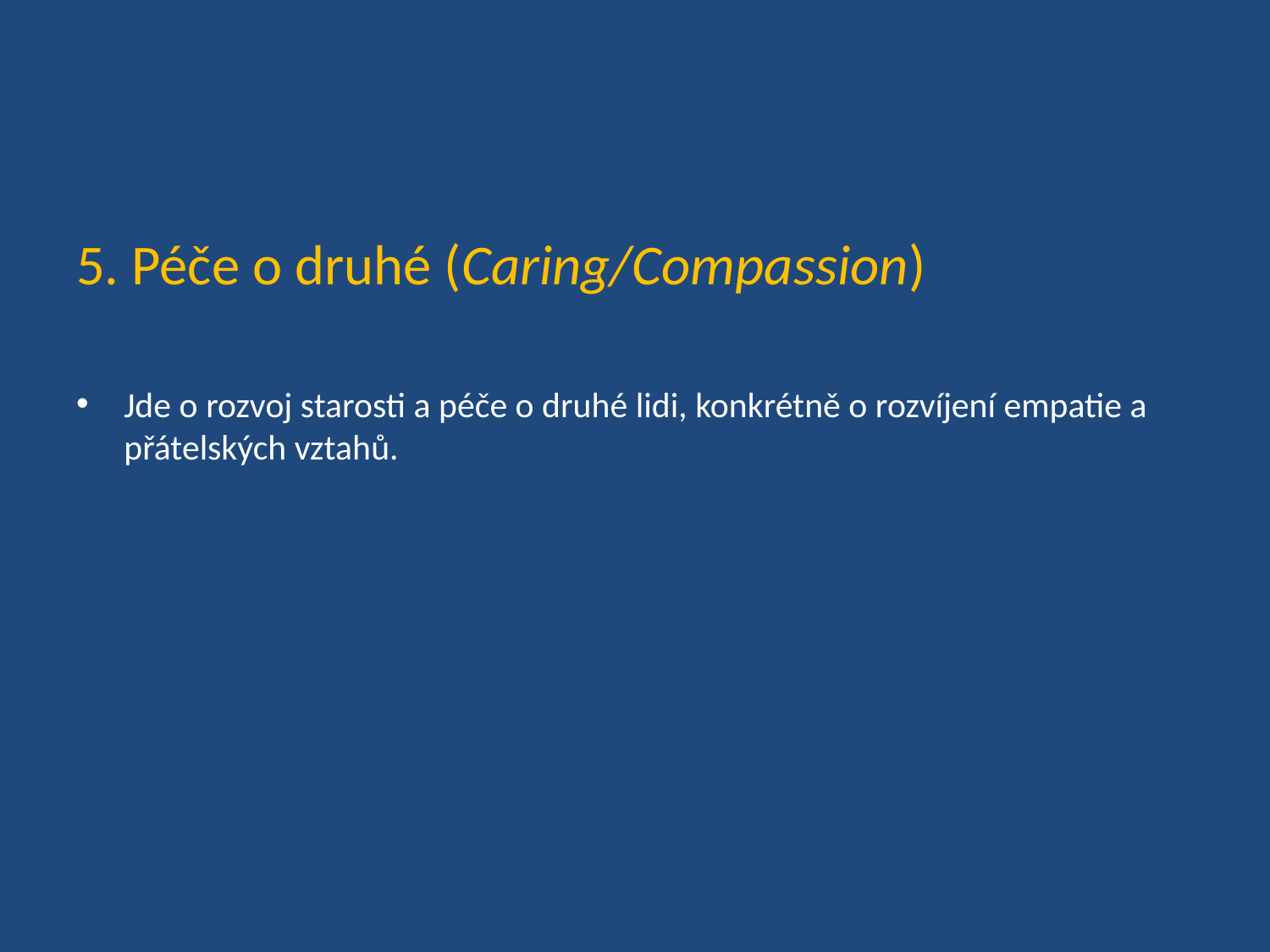

#
5. Péče o druhé (Caring/Compassion)

Jde o rozvoj starosti a péče o druhé lidi, konkrétně o rozvíjení empatie a přátelských vztahů.